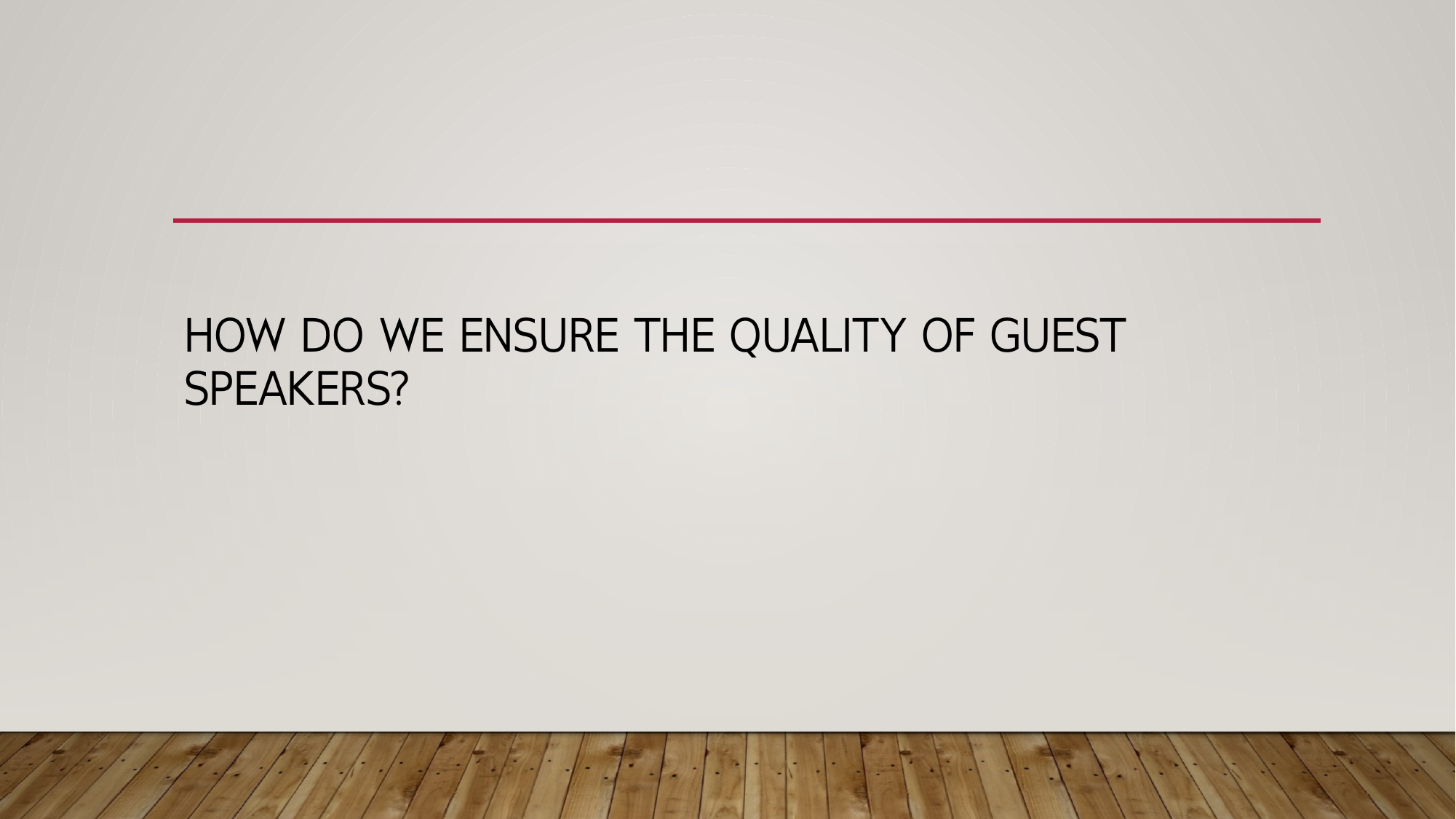

# How do we ensure the quality of guest speakers?